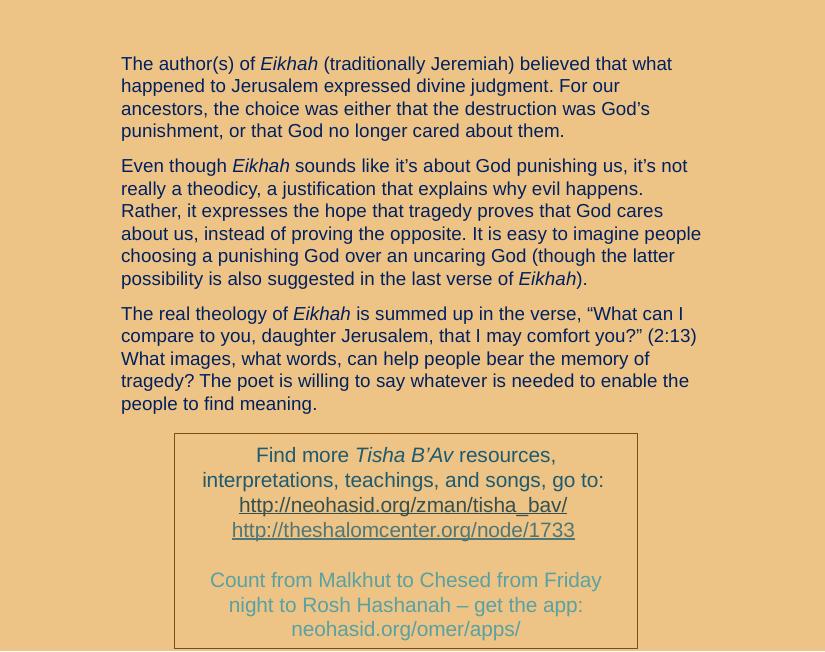

The author(s) of Eikhah (traditionally Jeremiah) believed that what happened to Jerusalem expressed divine judgment. For our ancestors, the choice was either that the destruction was God’s punishment, or that God no longer cared about them.

Even though Eikhah sounds like it’s about God punishing us, it’s not really a theodicy, a justification that explains why evil happens. Rather, it expresses the hope that tragedy proves that God cares about us, instead of proving the opposite. It is easy to imagine people choosing a punishing God over an uncaring God (though the latter possibility is also suggested in the last verse of Eikhah).

The real theology of Eikhah is summed up in the verse, “What can I compare to you, daughter Jerusalem, that I may comfort you?” (2:13) What images, what words, can help people bear the memory of tragedy? The poet is willing to say whatever is needed to enable the people to find meaning.
Find more Tisha B’Av resources, interpretations, teachings, and songs, go to: http://neohasid.org/zman/tisha_bav/ http://theshalomcenter.org/node/1733

Count from Malkhut to Chesed from Friday night to Rosh Hashanah – get the app: neohasid.org/omer/apps/